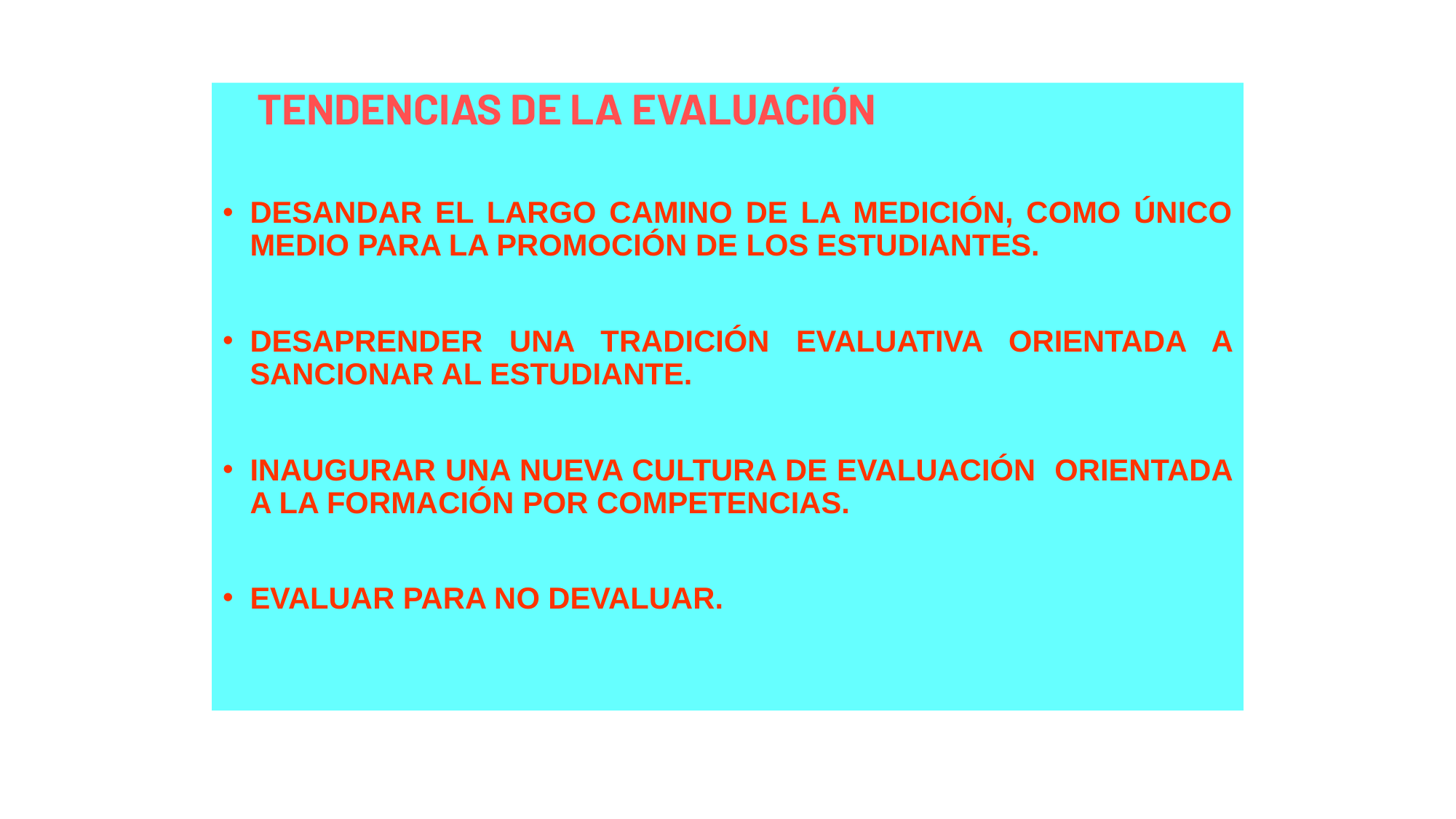

TENDENCIAS DE LA EVALUACIÓN

DESANDAR EL LARGO CAMINO DE LA MEDICIÓN, COMO ÚNICO MEDIO PARA LA PROMOCIÓN DE LOS ESTUDIANTES.

DESAPRENDER UNA TRADICIÓN EVALUATIVA ORIENTADA A SANCIONAR AL ESTUDIANTE.

INAUGURAR UNA NUEVA CULTURA DE EVALUACIÓN  ORIENTADA A LA FORMACIÓN POR COMPETENCIAS.

EVALUAR PARA NO DEVALUAR.